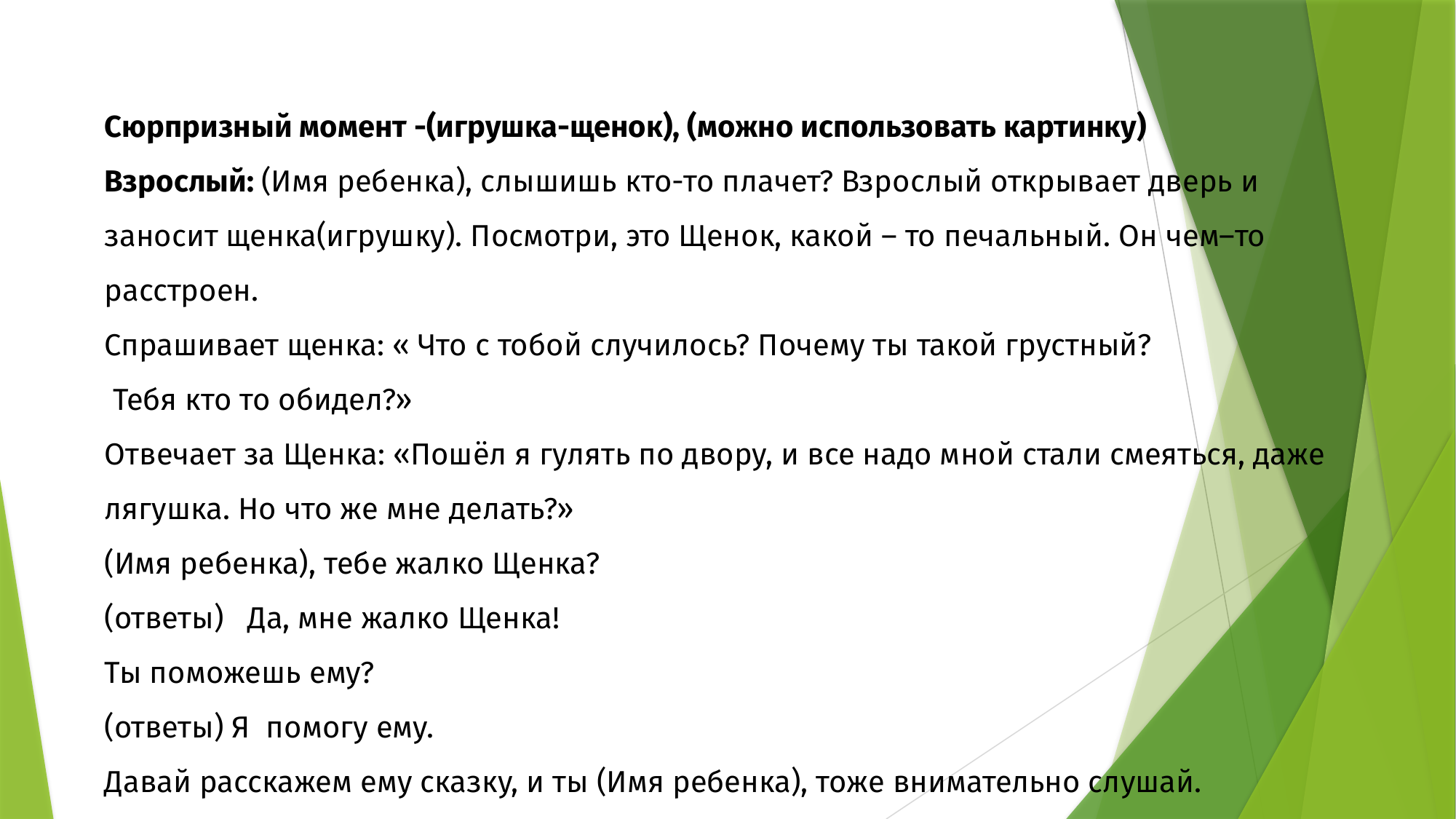

Сюрпризный момент -(игрушка-щенок), (можно использовать картинку)
Взрослый: (Имя ребенка), слышишь кто-то плачет? Взрослый открывает дверь и заносит щенка(игрушку). Посмотри, это Щенок, какой – то печальный. Он чем–то расстроен.
Спрашивает щенка: « Что с тобой случилось? Почему ты такой грустный?
 Тебя кто то обидел?»
Отвечает за Щенка: «Пошёл я гулять по двору, и все надо мной стали смеяться, даже лягушка. Но что же мне делать?»
(Имя ребенка), тебе жалко Щенка?
(ответы)   Да, мне жалко Щенка!
Ты поможешь ему?
(ответы) Я  помогу ему.
Давай расскажем ему сказку, и ты (Имя ребенка), тоже внимательно слушай.